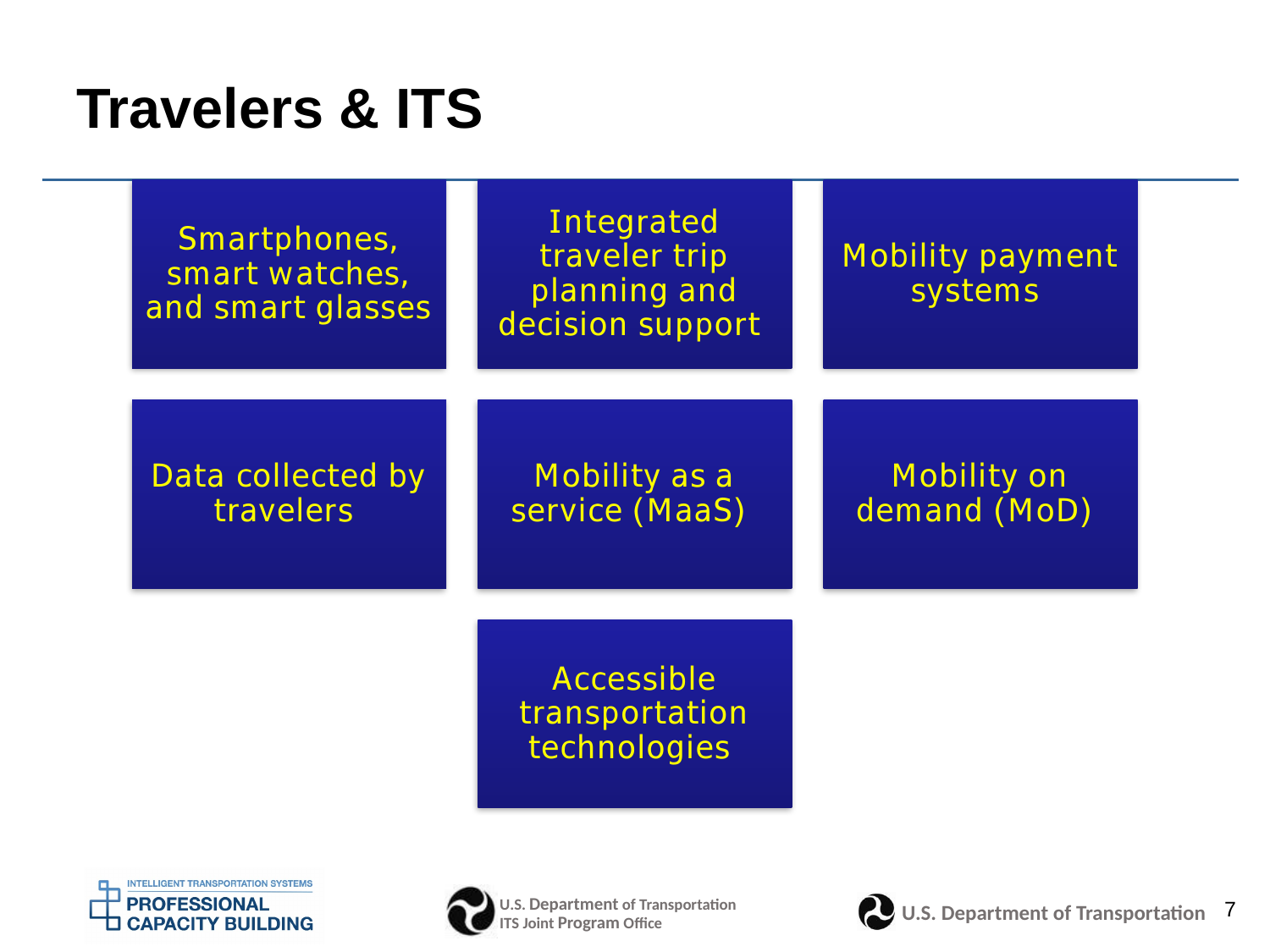

# Travelers & ITS

Smartphones, smart watches, and smart glasses

Integrated traveler trip planning and decision support

Mobility payment systems

Data collected by travelers

Mobility as a service (MaaS)

Mobility on demand (MoD)

Accessible transportation technologies